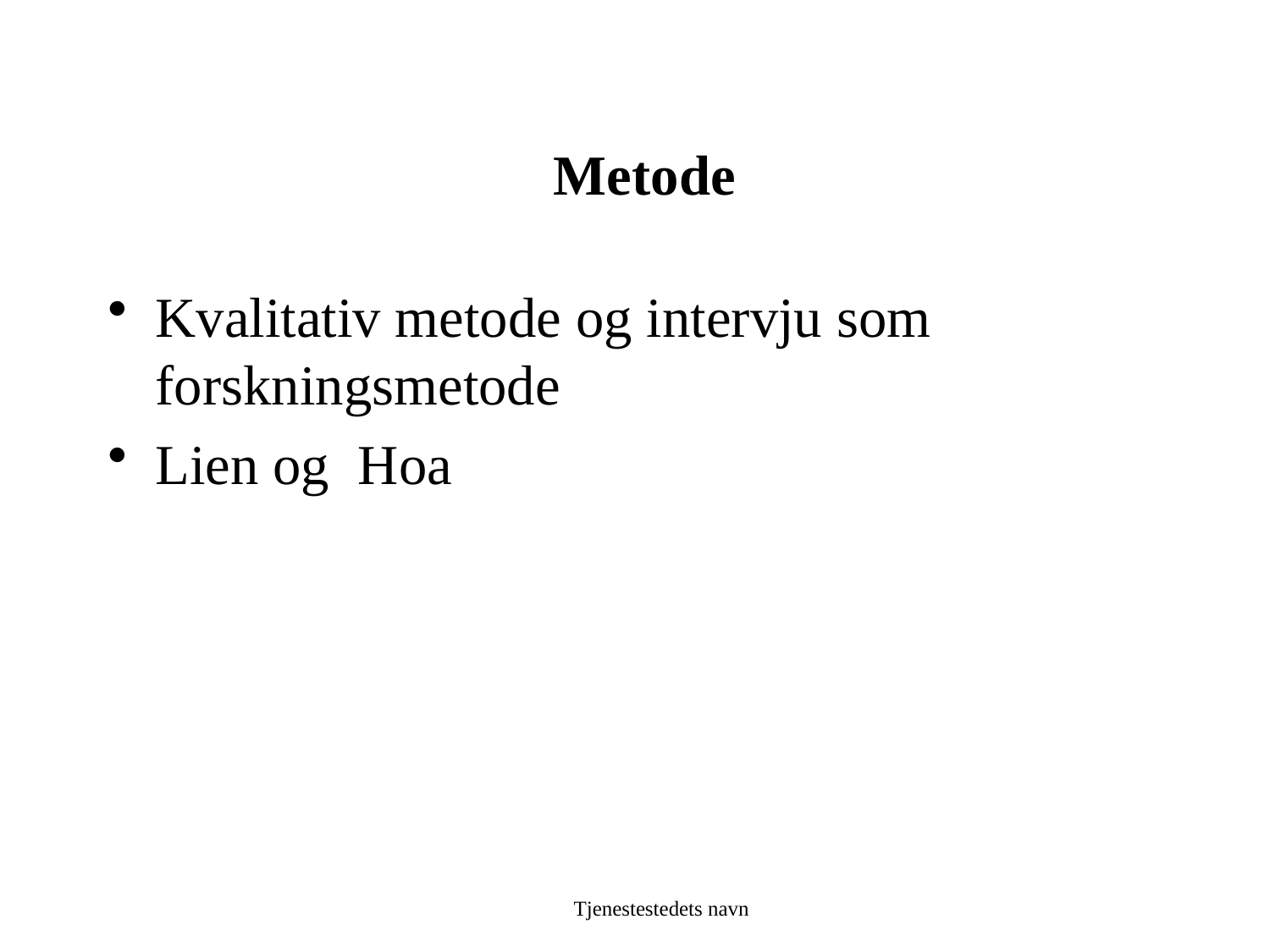

# Metode
Kvalitativ metode og intervju som forskningsmetode
Lien og  Hoa